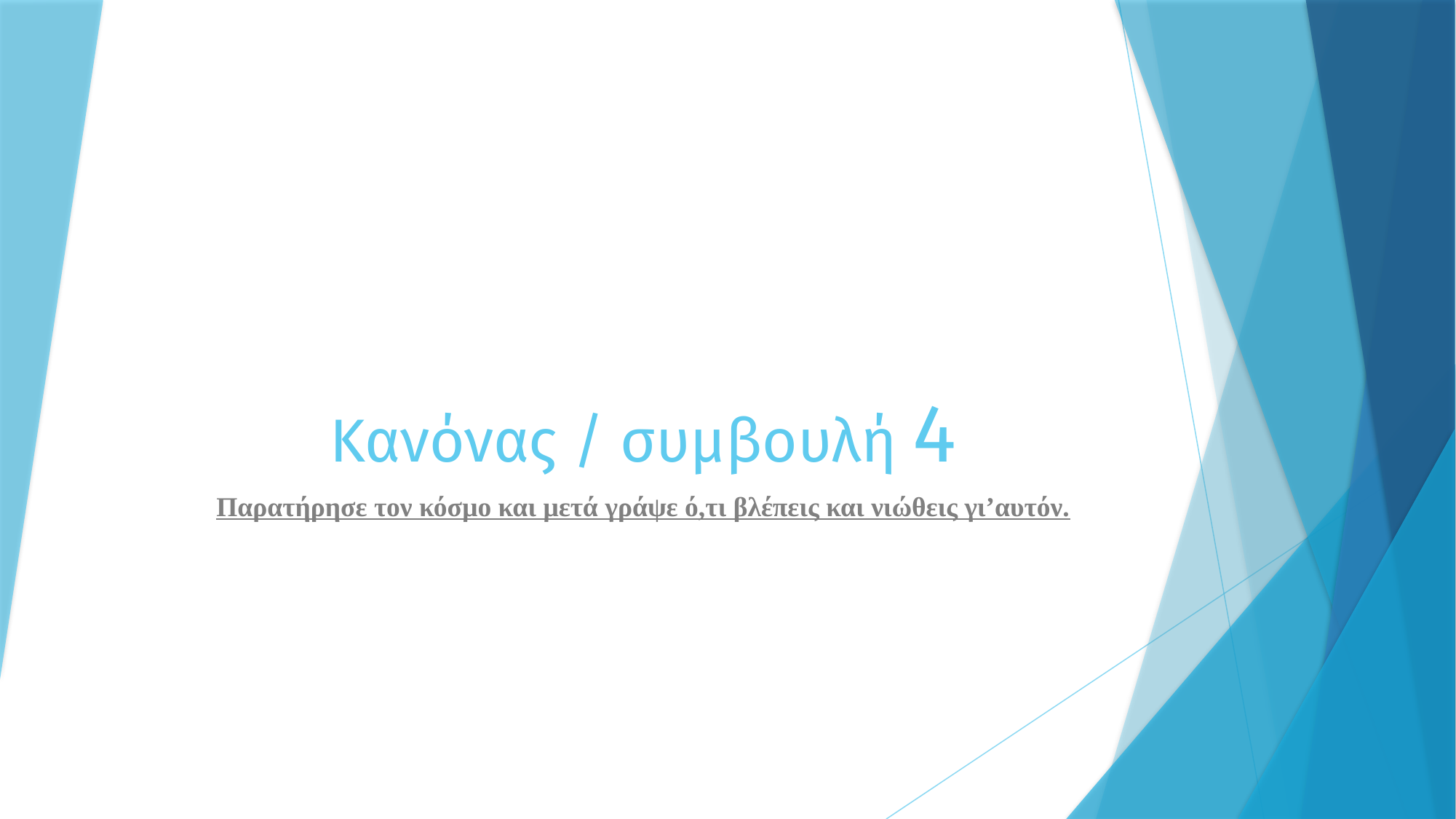

# Κανόνας / συμβουλή 4
Παρατήρησε τον κόσμο και μετά γράψε ό,τι βλέπεις και νιώθεις γι’αυτόν.